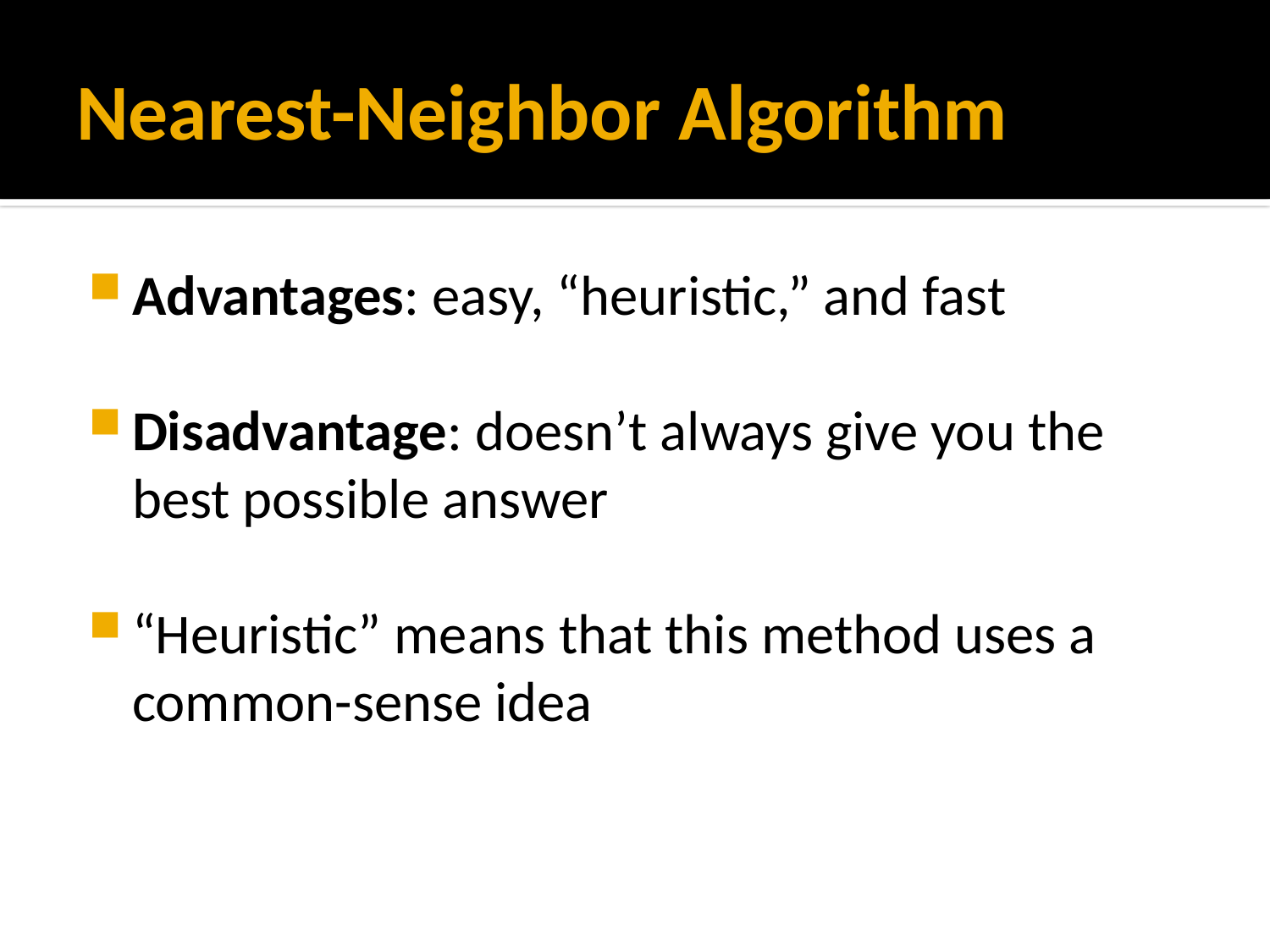

# Nearest-Neighbor Algorithm
Advantages: easy, “heuristic,” and fast

Disadvantage: doesn’t always give you the best possible answer

“Heuristic” means that this method uses a common-sense idea